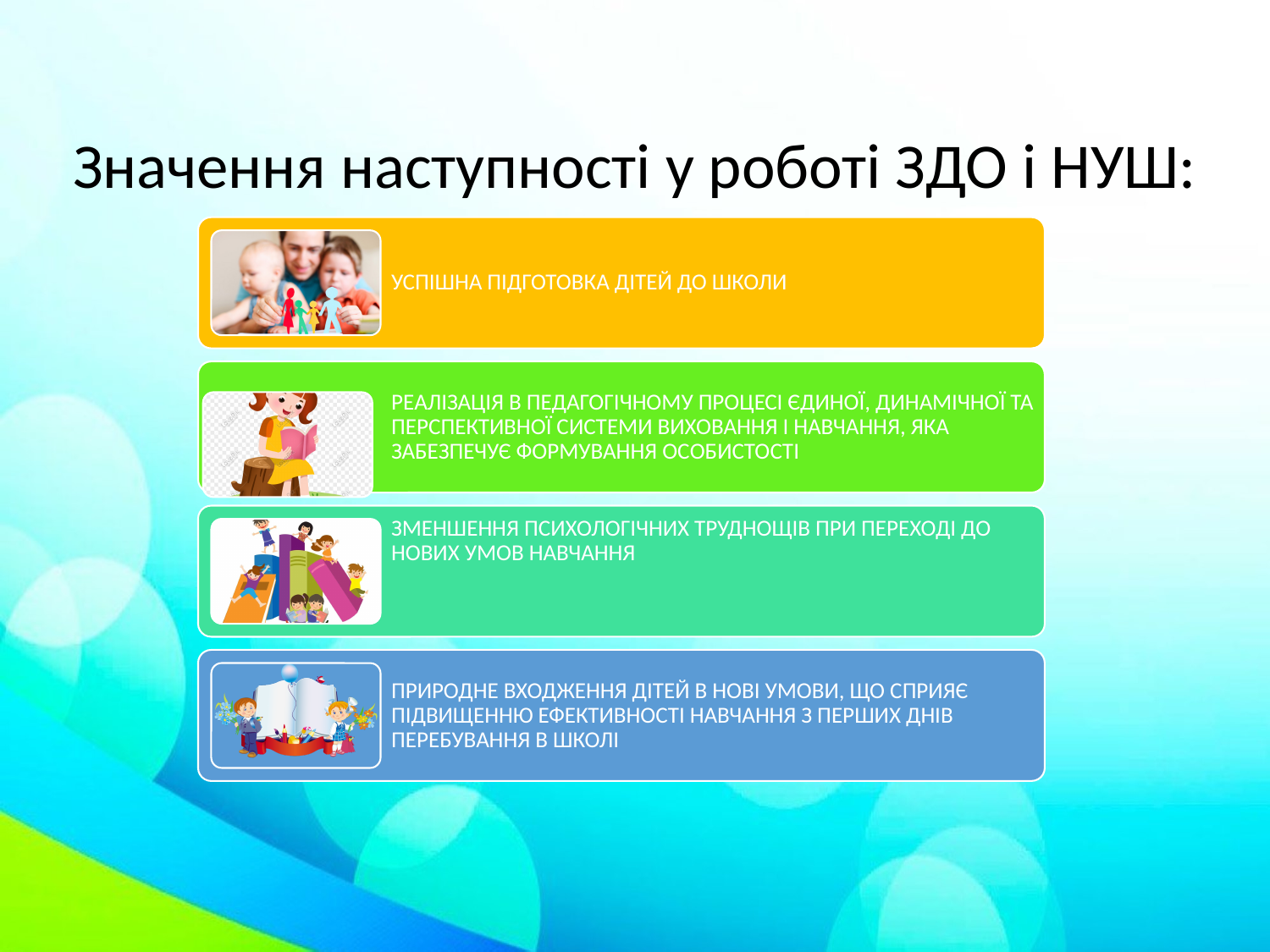

Значення наступності у роботі ЗДО і НУШ:
УСПІШНА ПІДГОТОВКА ДІТЕЙ ДО ШКОЛИ
РЕАЛІЗАЦІЯ В ПЕДАГОГІЧНОМУ ПРОЦЕСІ ЄДИНОЇ, ДИНАМІЧНОЇ ТА ПЕРСПЕКТИВНОЇ СИСТЕМИ ВИХОВАННЯ І НАВЧАННЯ, ЯКА ЗАБЕЗПЕЧУЄ ФОРМУВАННЯ ОСОБИСТОСТІ
ЗМЕНШЕННЯ ПСИХОЛОГІЧНИХ ТРУДНОЩІВ ПРИ ПЕРЕХОДІ ДО НОВИХ УМОВ НАВЧАННЯ

ПРИРОДНЕ ВХОДЖЕННЯ ДІТЕЙ В НОВІ УМОВИ, ЩО СПРИЯЄ ПІДВИЩЕННЮ ЕФЕКТИВНОСТІ НАВЧАННЯ З ПЕРШИХ ДНІВ ПЕРЕБУВАННЯ В ШКОЛІ